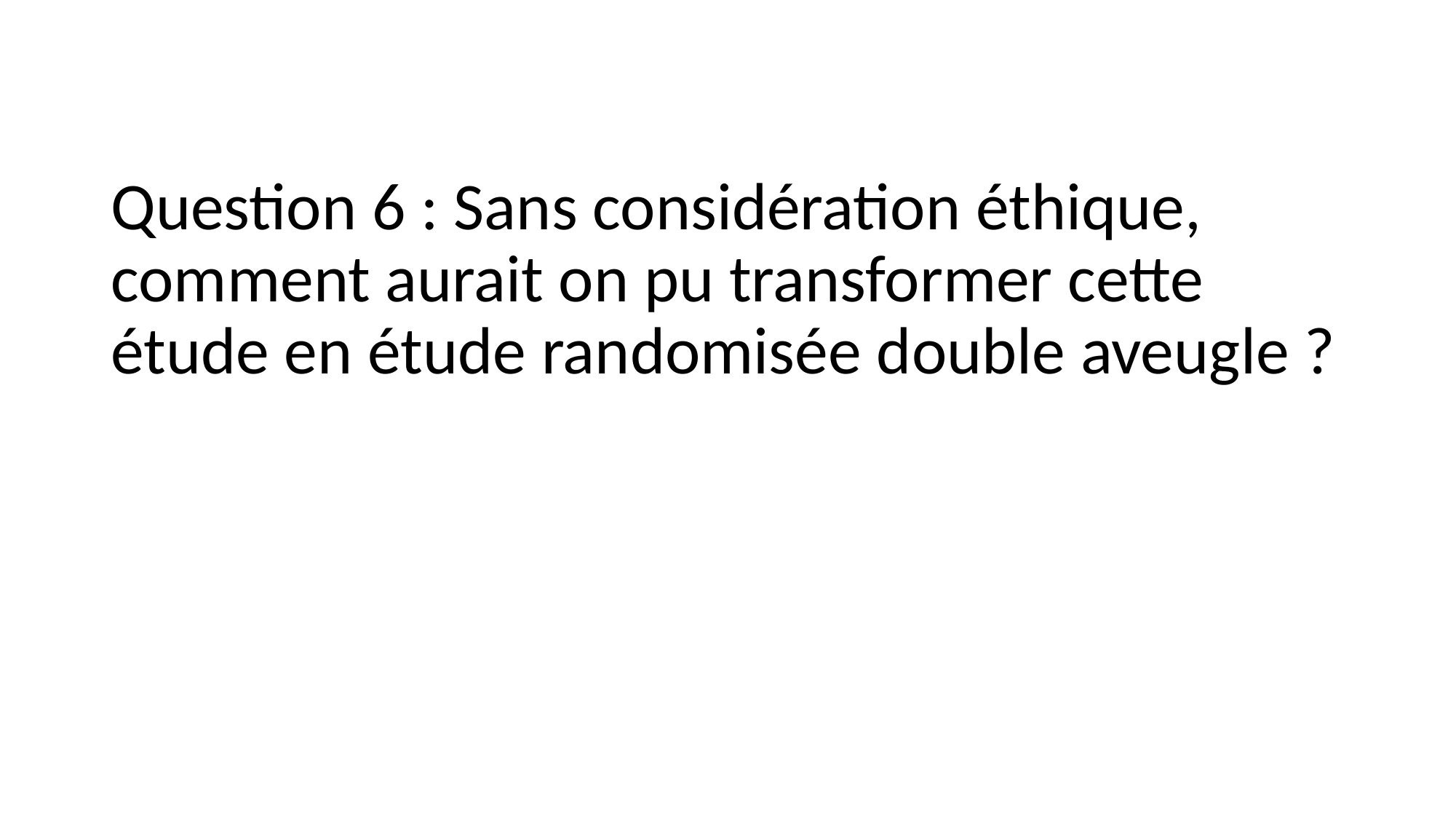

# Question 6 : Sans considération éthique, comment aurait on pu transformer cette étude en étude randomisée double aveugle ?